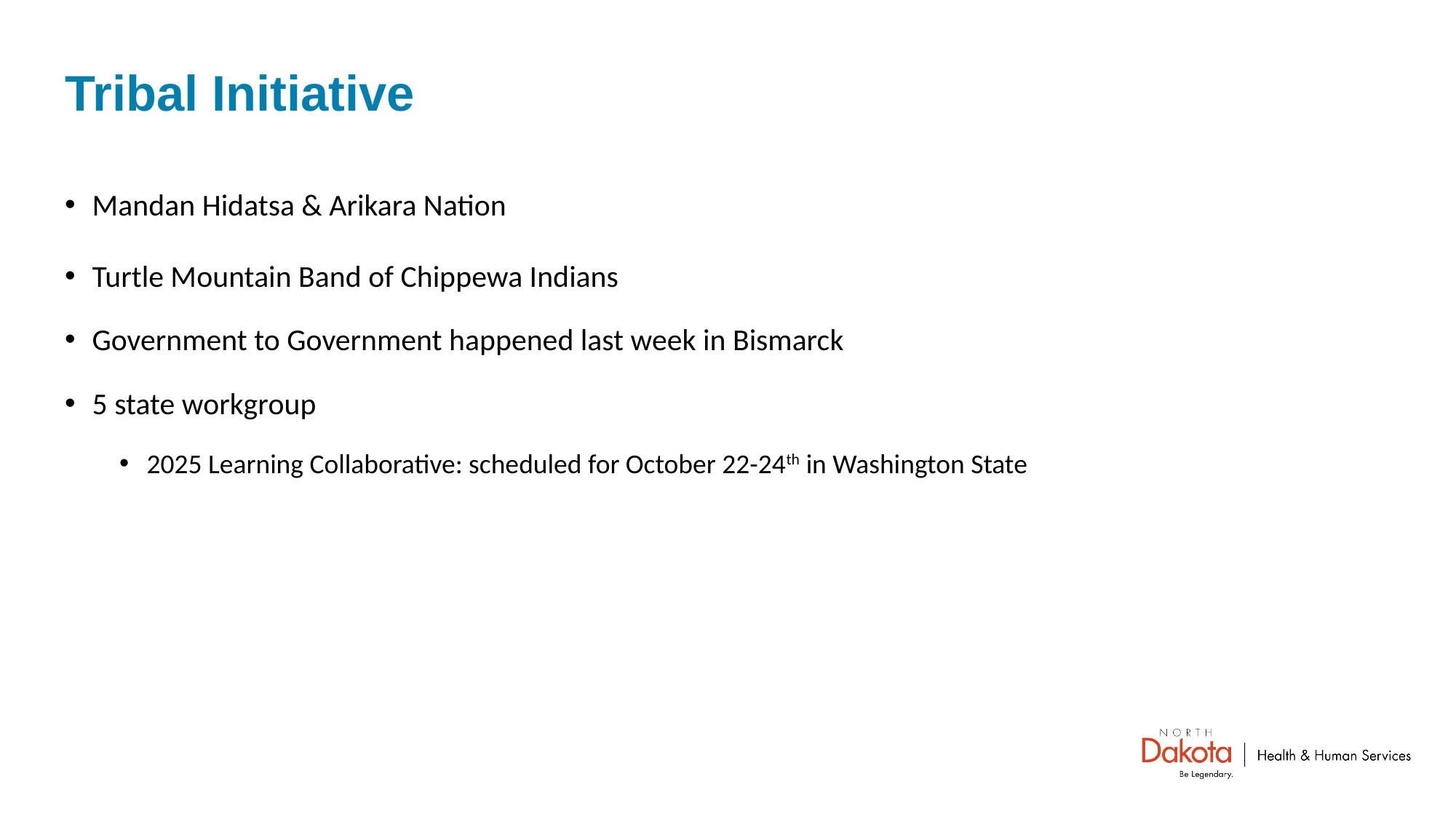

# Tribal Initiative
Mandan Hidatsa & Arikara Nation
Turtle Mountain Band of Chippewa Indians
Government to Government happened last week in Bismarck
5 state workgroup
2025 Learning Collaborative: scheduled for October 22-24th in Washington State